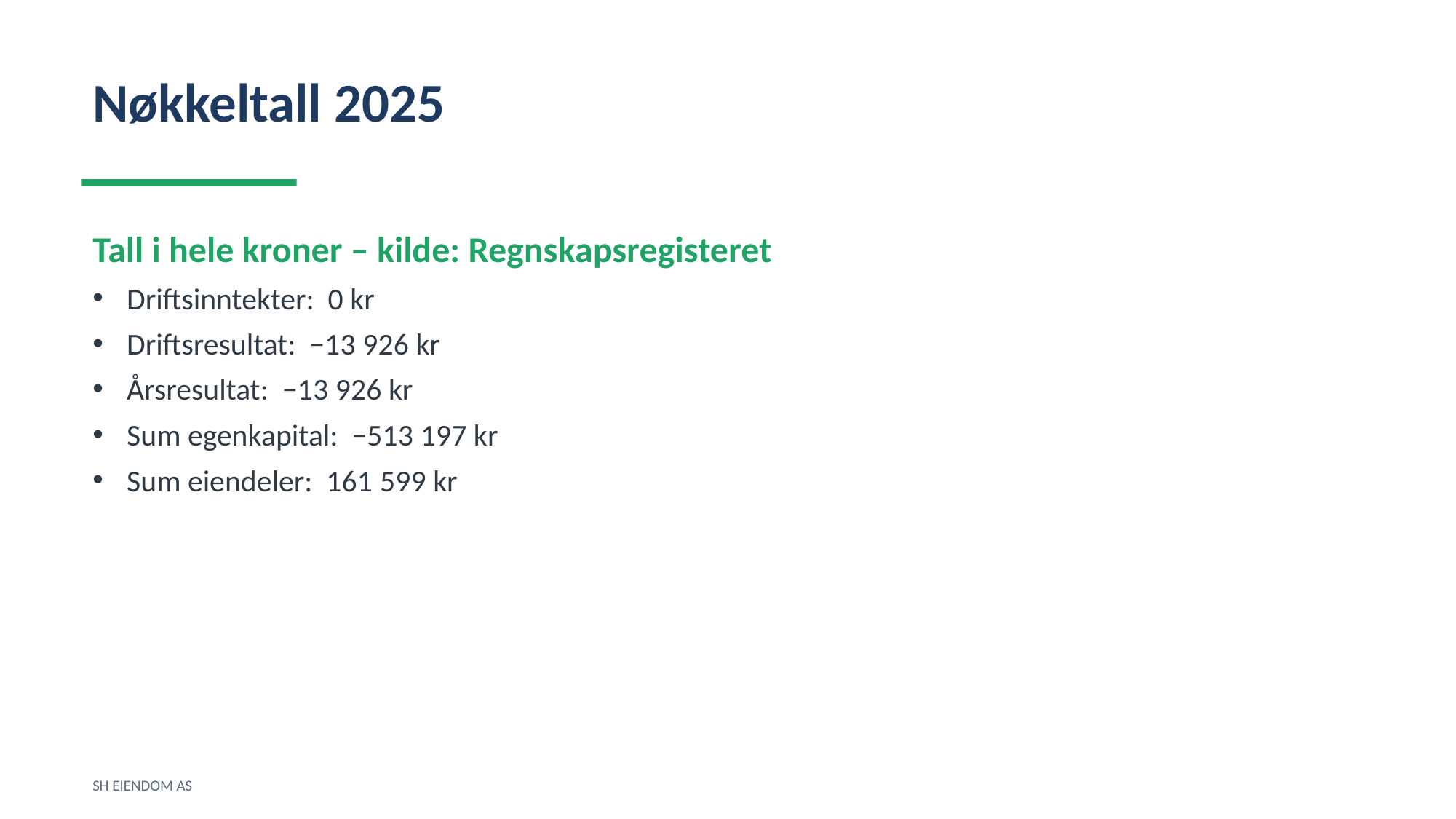

Nøkkeltall 2025

Tall i hele kroner – kilde: Regnskapsregisteret
Driftsinntekter:  0 kr
Driftsresultat:  −13 926 kr
Årsresultat:  −13 926 kr
Sum egenkapital:  −513 197 kr
Sum eiendeler:  161 599 kr
SH EIENDOM AS